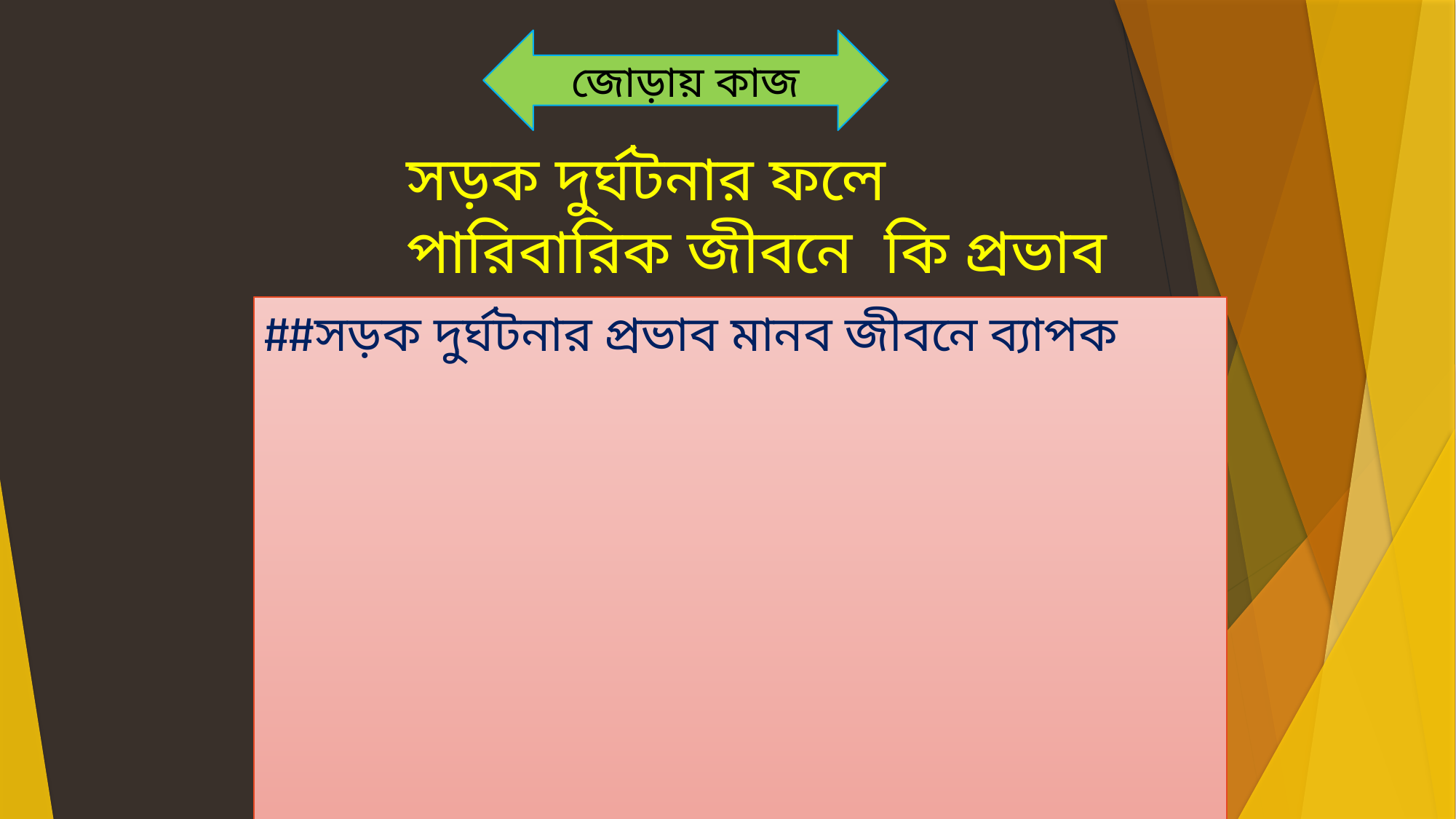

জোড়ায় কাজ
সড়ক দুর্ঘটনার ফলে পারিবারিক জীবনে  কি প্রভাব  পড়তে পারে
##সড়ক দুর্ঘটনার প্রভাব মানব জীবনে ব্যাপক                                                                                                                                                                                                                                                                                                                                                                                                                                                                                                                                                                                                                                                                                                                                                                                                                                                                                                                                                                                                                                                                                                                                                                                                                                                                                                                                                                                                                                                                                                                        ক্ষতি সাধন করে থাকে যেমনঃ
পরিবারের অন্যান্য সদস্যদের দুর্বিসহ জীবন যাপন করতে হয় ।
আর্থিক ক্ষতি হয় ।
শিশুদের শিক্ষা ব্যহত হয় ।
ভারসাম্যহীন জীবন যাপন করতে হয় ।